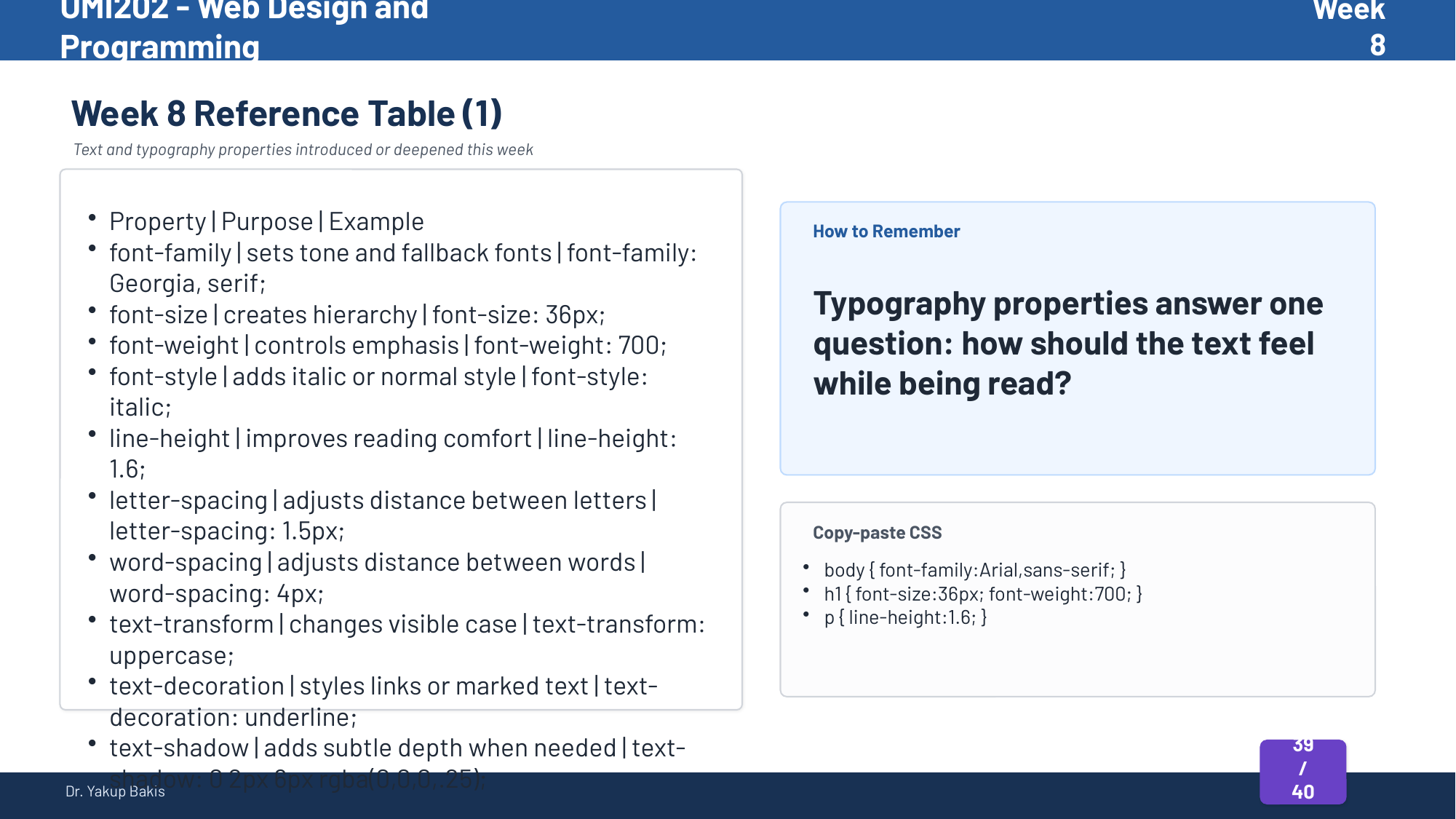

UMI202 - Web Design and Programming
Week 8
Week 8 Reference Table (1)
Text and typography properties introduced or deepened this week

Property | Purpose | Example
font-family | sets tone and fallback fonts | font-family: Georgia, serif;
font-size | creates hierarchy | font-size: 36px;
font-weight | controls emphasis | font-weight: 700;
font-style | adds italic or normal style | font-style: italic;
line-height | improves reading comfort | line-height: 1.6;
letter-spacing | adjusts distance between letters | letter-spacing: 1.5px;
word-spacing | adjusts distance between words | word-spacing: 4px;
text-transform | changes visible case | text-transform: uppercase;
text-decoration | styles links or marked text | text-decoration: underline;
text-shadow | adds subtle depth when needed | text-shadow: 0 2px 6px rgba(0,0,0,.25);

How to Remember
Typography properties answer one question: how should the text feel while being read?

Copy-paste CSS
body { font-family:Arial,sans-serif; }
h1 { font-size:36px; font-weight:700; }
p { line-height:1.6; }

39 / 40

Dr. Yakup Bakis